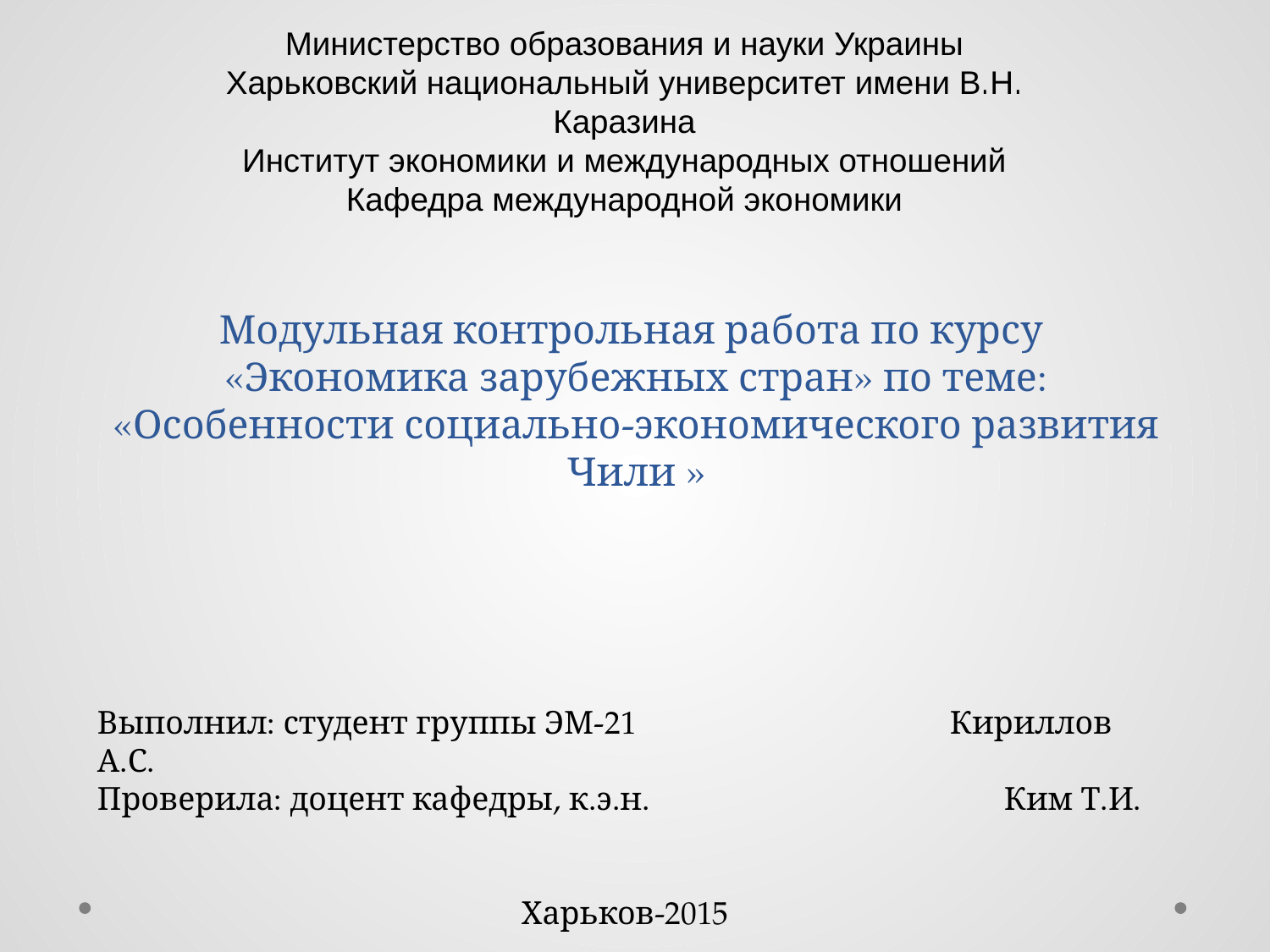

Министерство образования и науки Украины
Харьковский национальный университет имени В.Н. Каразина
Институт экономики и международных отношений
Кафедра международной экономики
# Модульная контрольная работа по курсу «Экономика зарубежных стран» по теме: «Особенности социально-экономического развития Чили »
Выполнил: студент группы ЭМ-21                                       Кириллов А.С.
Проверила: доцент кафедры, к.э.н.                                            Ким Т.И.

Харьков-2015